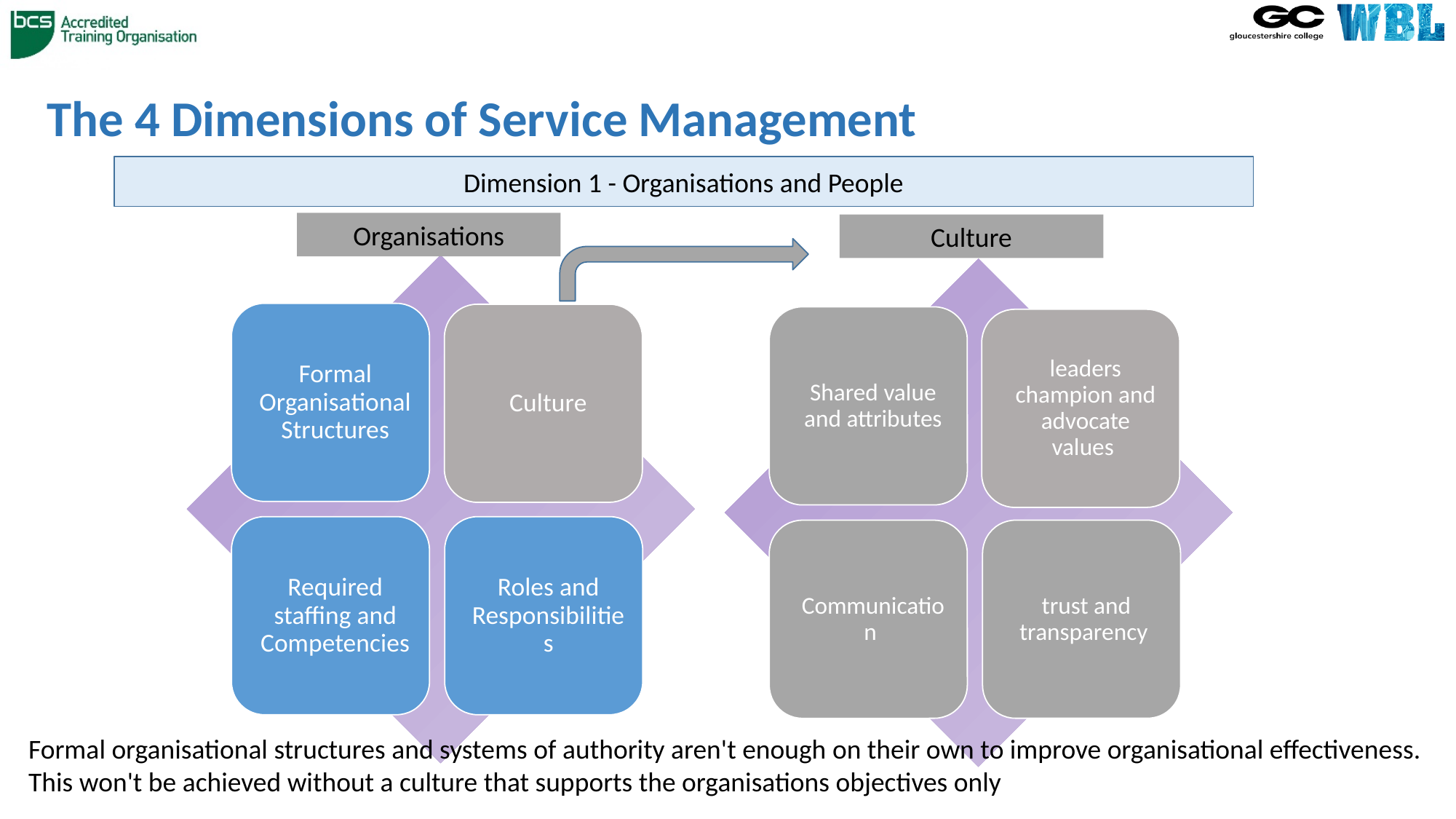

# The 4 Dimensions of Service Management
Dimension 1 - Organisations and People
Organisations
Culture

Formal Organisational Structures
Culture
Required staffing and Competencies
Roles and Responsibilities
Shared value and attributes
leaders champion and advocate values
Communication
trust and transparency
Formal organisational structures and systems of authority aren't enough on their own to improve organisational effectiveness.
This won't be achieved without a culture that supports the organisations objectives only